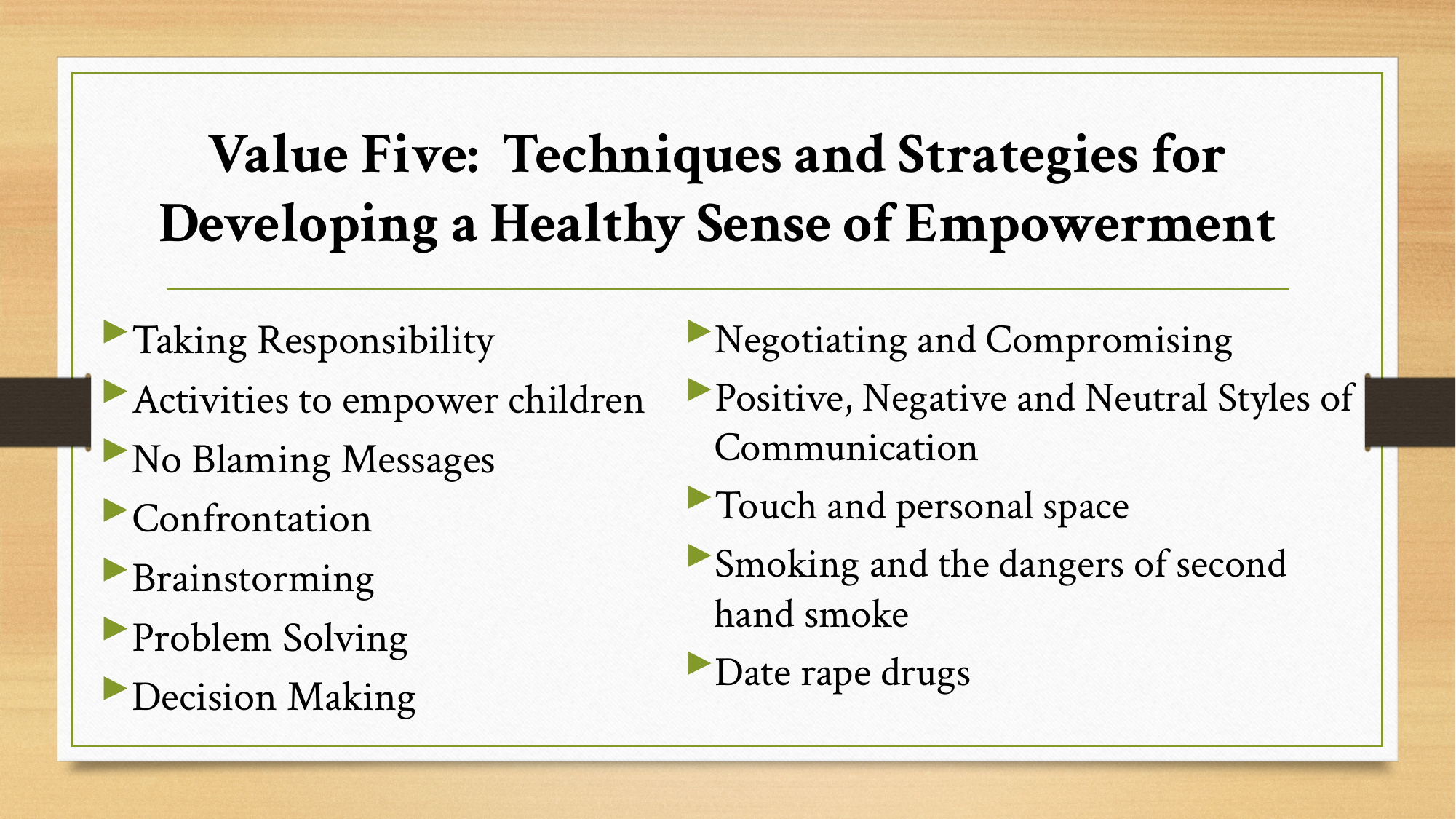

# Value Five:  Techniques and Strategies for Developing a Healthy Sense of Empowerment
Taking Responsibility
Activities to empower children
No Blaming Messages
Confrontation
Brainstorming
Problem Solving
Decision Making
Negotiating and Compromising
Positive, Negative and Neutral Styles of Communication
Touch and personal space
Smoking and the dangers of second hand smoke
Date rape drugs